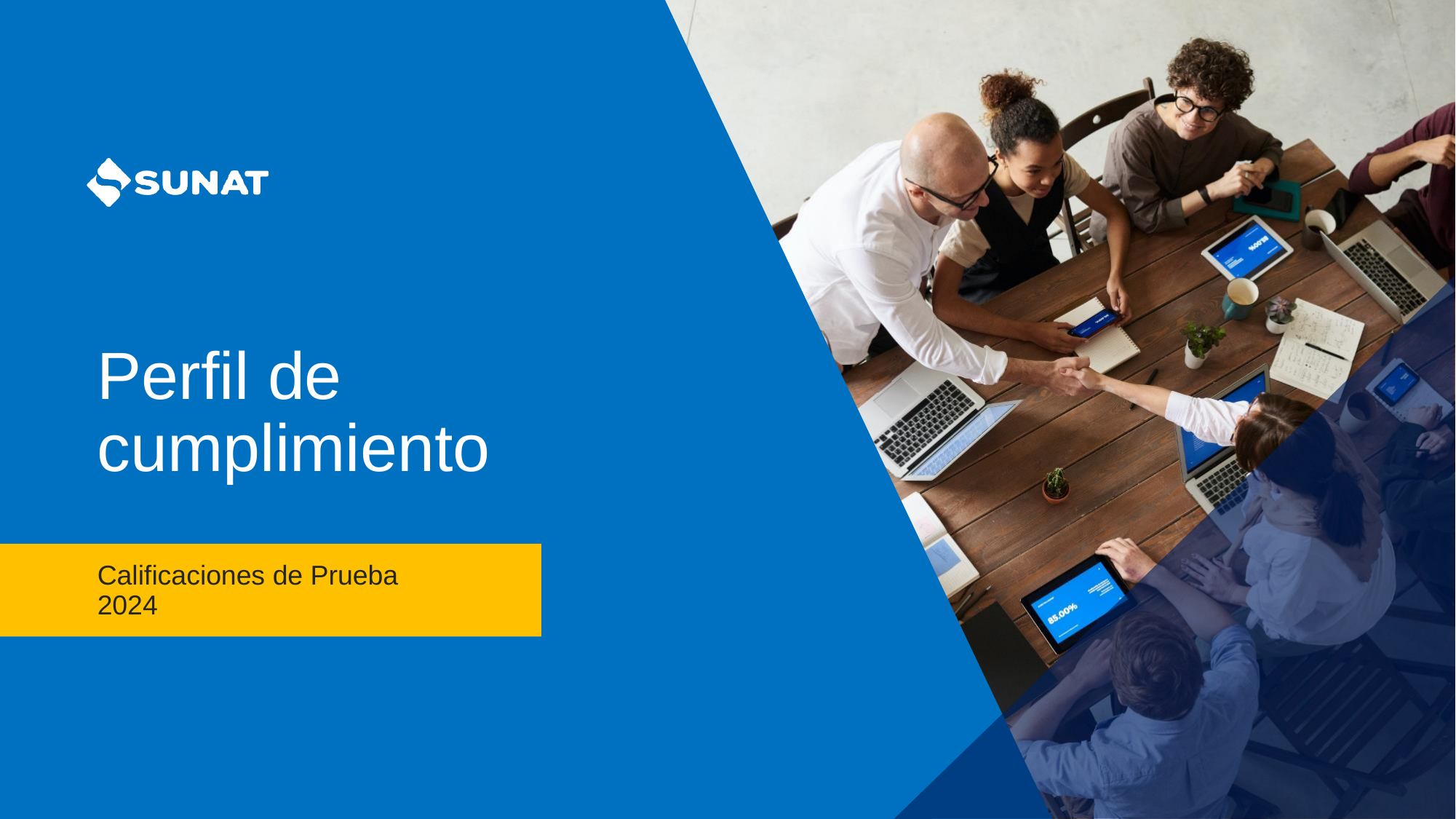

# Perfil de cumplimiento
Calificaciones de Prueba 2024